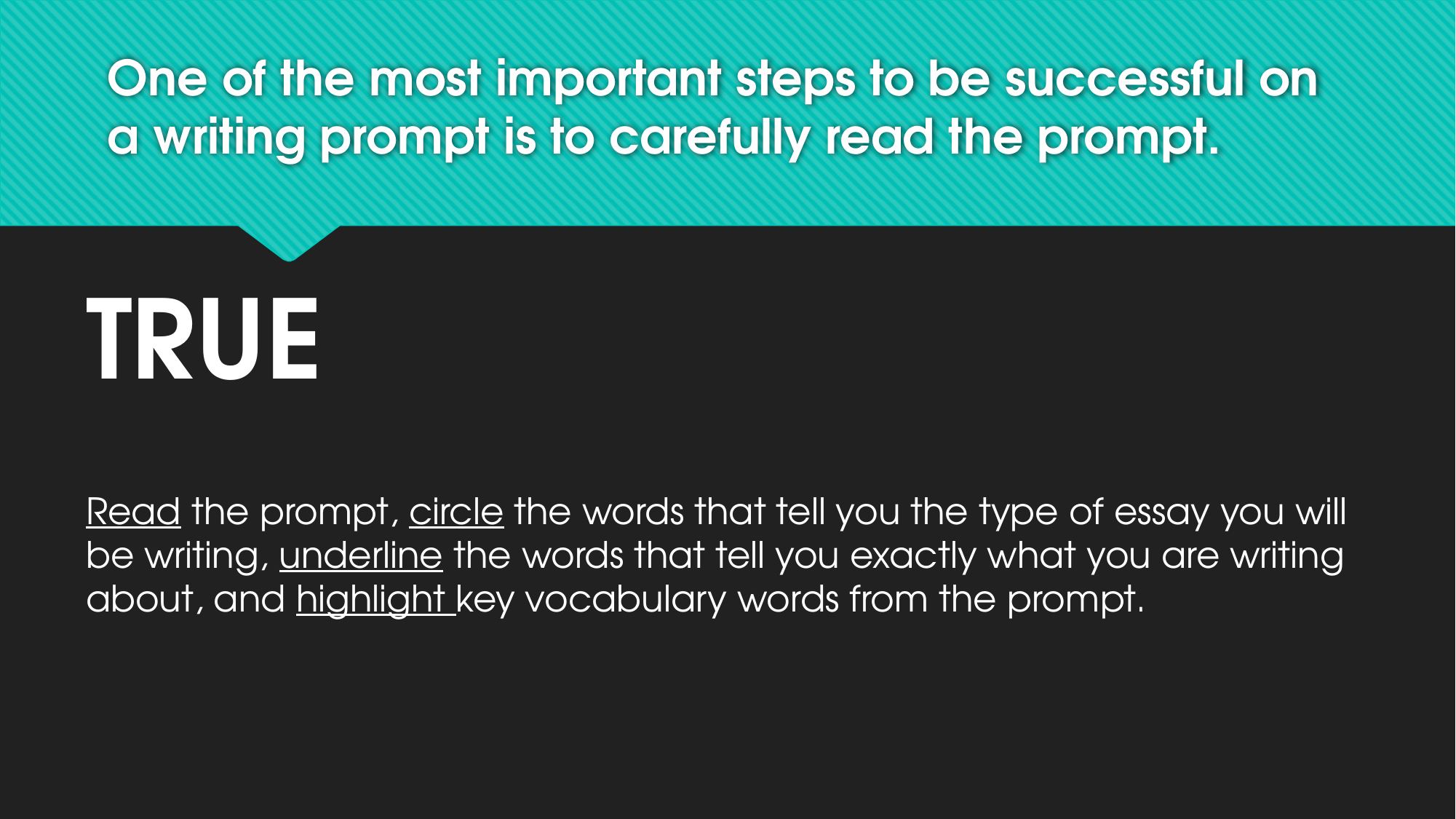

# One of the most important steps to be successful on a writing prompt is to carefully read the prompt.
TRUE

Read the prompt, circle the words that tell you the type of essay you will be writing, underline the words that tell you exactly what you are writing about, and highlight key vocabulary words from the prompt.